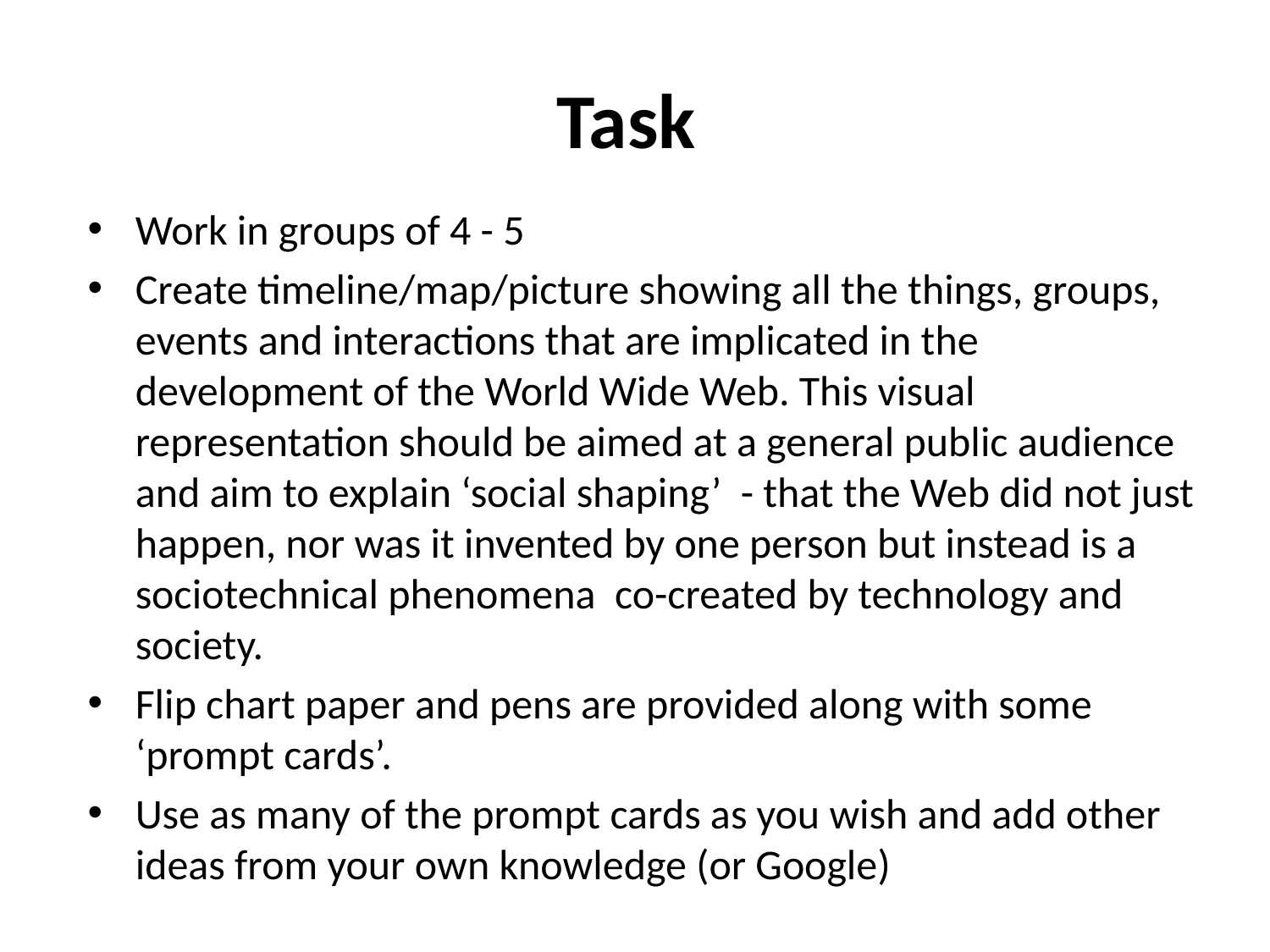

# Task
Work in groups of 4 - 5
Create timeline/map/picture showing all the things, groups, events and interactions that are implicated in the development of the World Wide Web. This visual representation should be aimed at a general public audience and aim to explain ‘social shaping’  - that the Web did not just happen, nor was it invented by one person but instead is a sociotechnical phenomena  co-created by technology and society.
Flip chart paper and pens are provided along with some ‘prompt cards’.
Use as many of the prompt cards as you wish and add other ideas from your own knowledge (or Google)